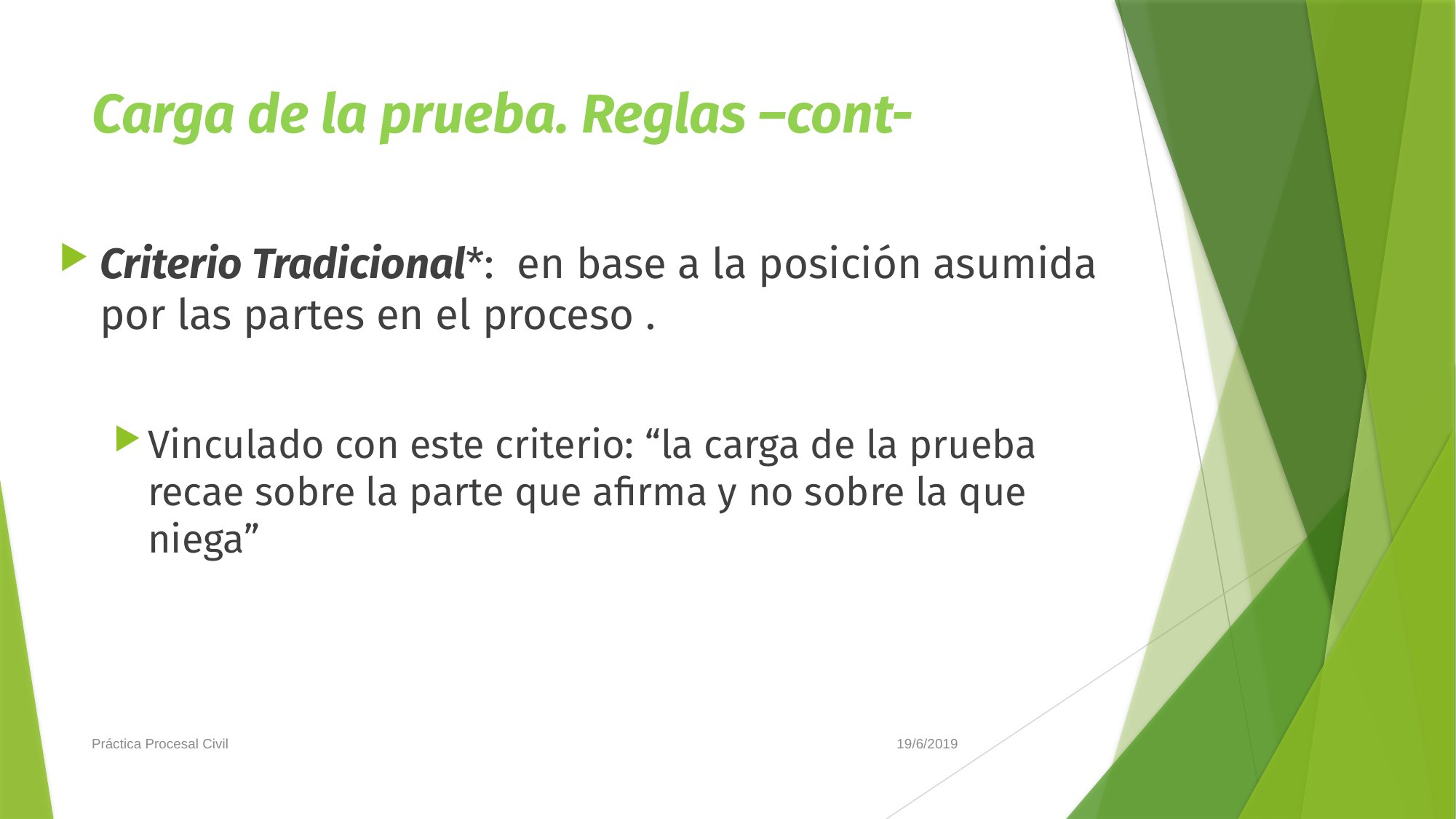

# Carga de la prueba. Reglas –cont-
Criterio Tradicional*:  en base a la posición asumida por las partes en el proceso .

Vinculado con este criterio: “la carga de la prueba recae sobre la parte que afirma y no sobre la que niega”

Práctica Procesal Civil
19/6/2019